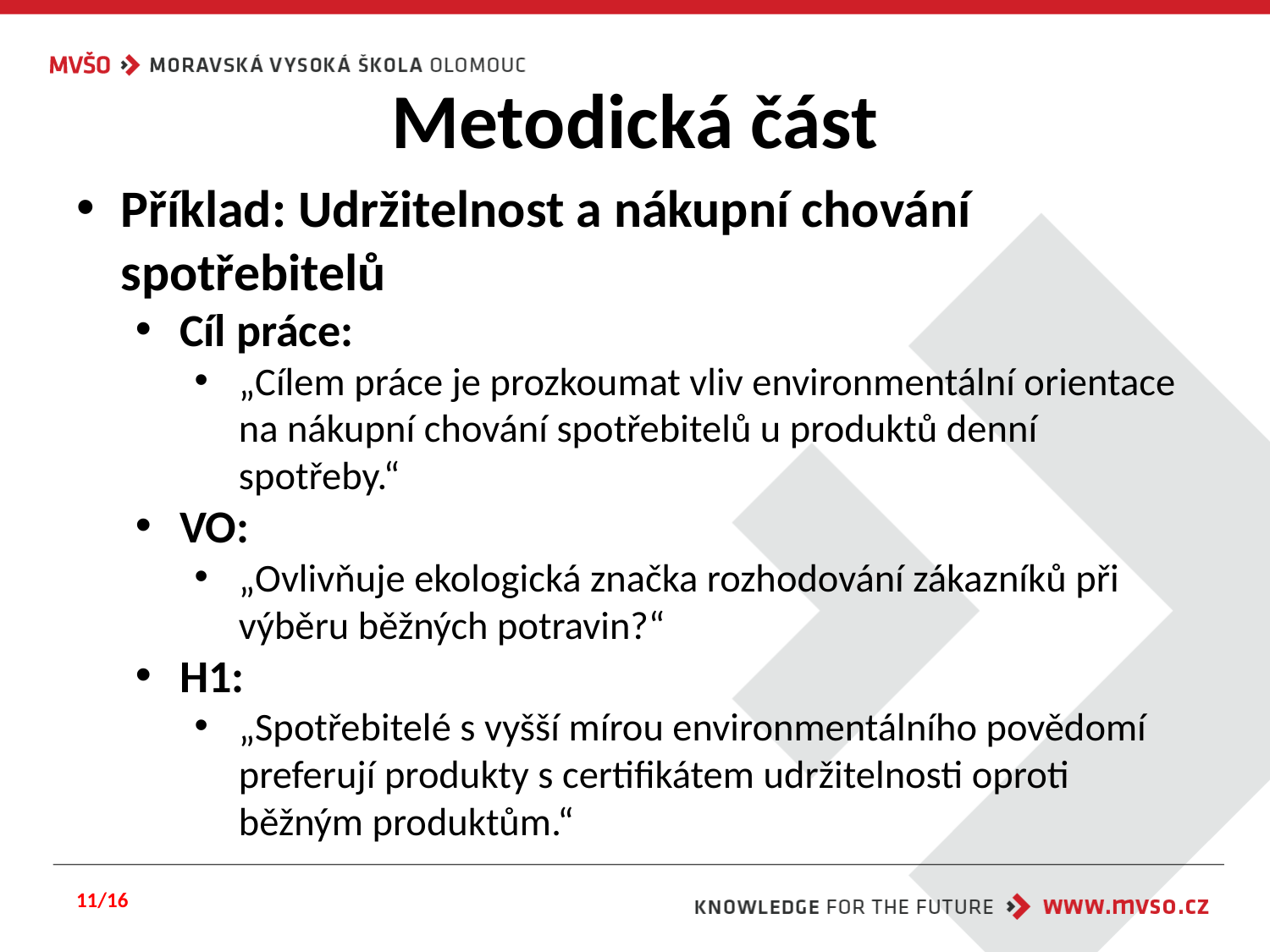

# Metodická část
Příklad: Udržitelnost a nákupní chování spotřebitelů
Cíl práce:
„Cílem práce je prozkoumat vliv environmentální orientace na nákupní chování spotřebitelů u produktů denní spotřeby.“
VO:
„Ovlivňuje ekologická značka rozhodování zákazníků při výběru běžných potravin?“
H1:
„Spotřebitelé s vyšší mírou environmentálního povědomí preferují produkty s certifikátem udržitelnosti oproti běžným produktům.“
11/16